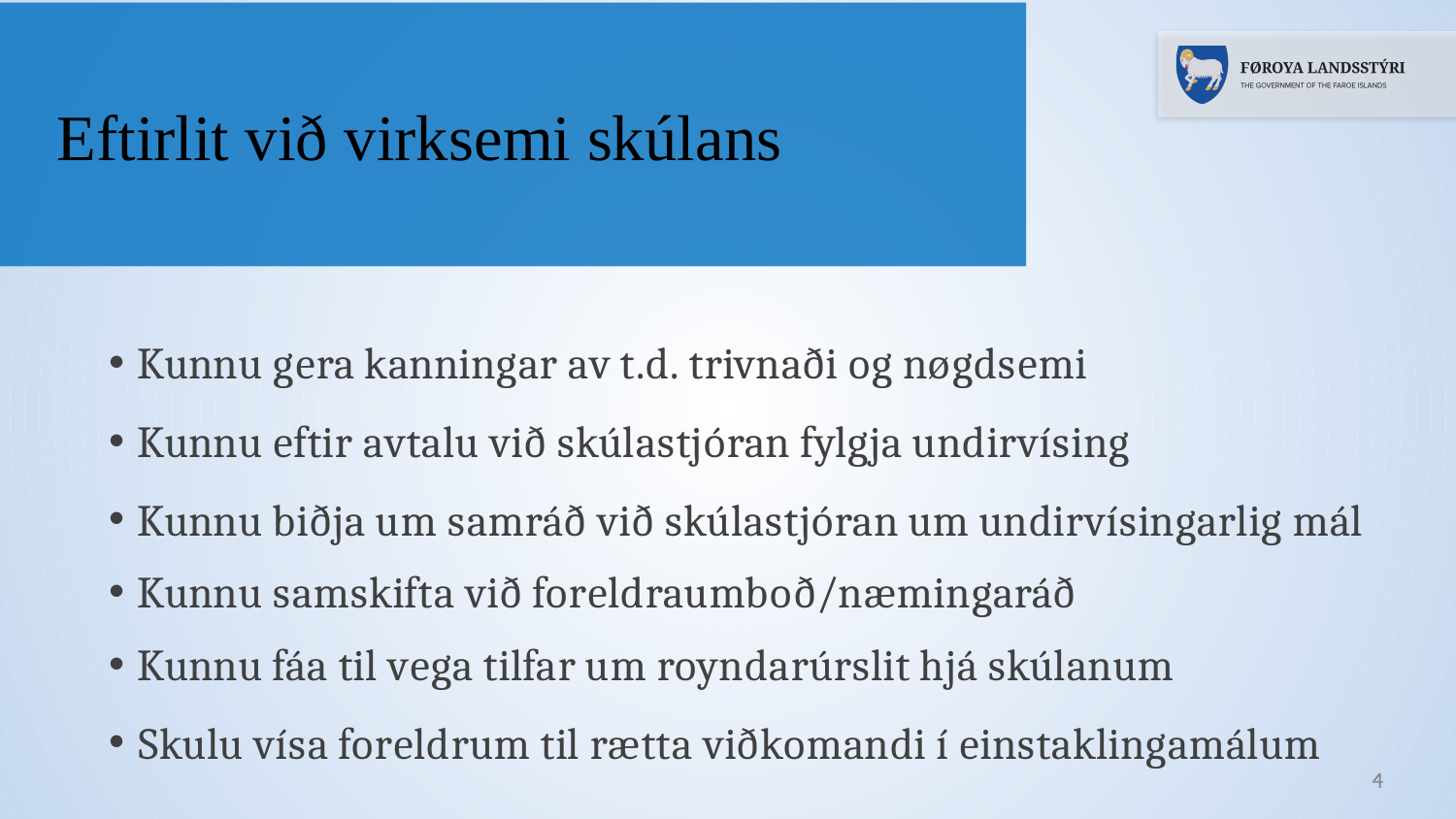

Eftirlit við virksemi skúlans
Kunnu gera kanningar av t.d. trivnaði og nøgdsemi
Kunnu eftir avtalu við skúlastjóran fylgja undirvísing
Kunnu biðja um samráð við skúlastjóran um undirvísingarlig mál
Kunnu samskifta við foreldraumboð/næmingaráð
Kunnu fáa til vega tilfar um royndarúrslit hjá skúlanum
Skulu vísa foreldrum til rætta viðkomandi í einstaklingamálum

4